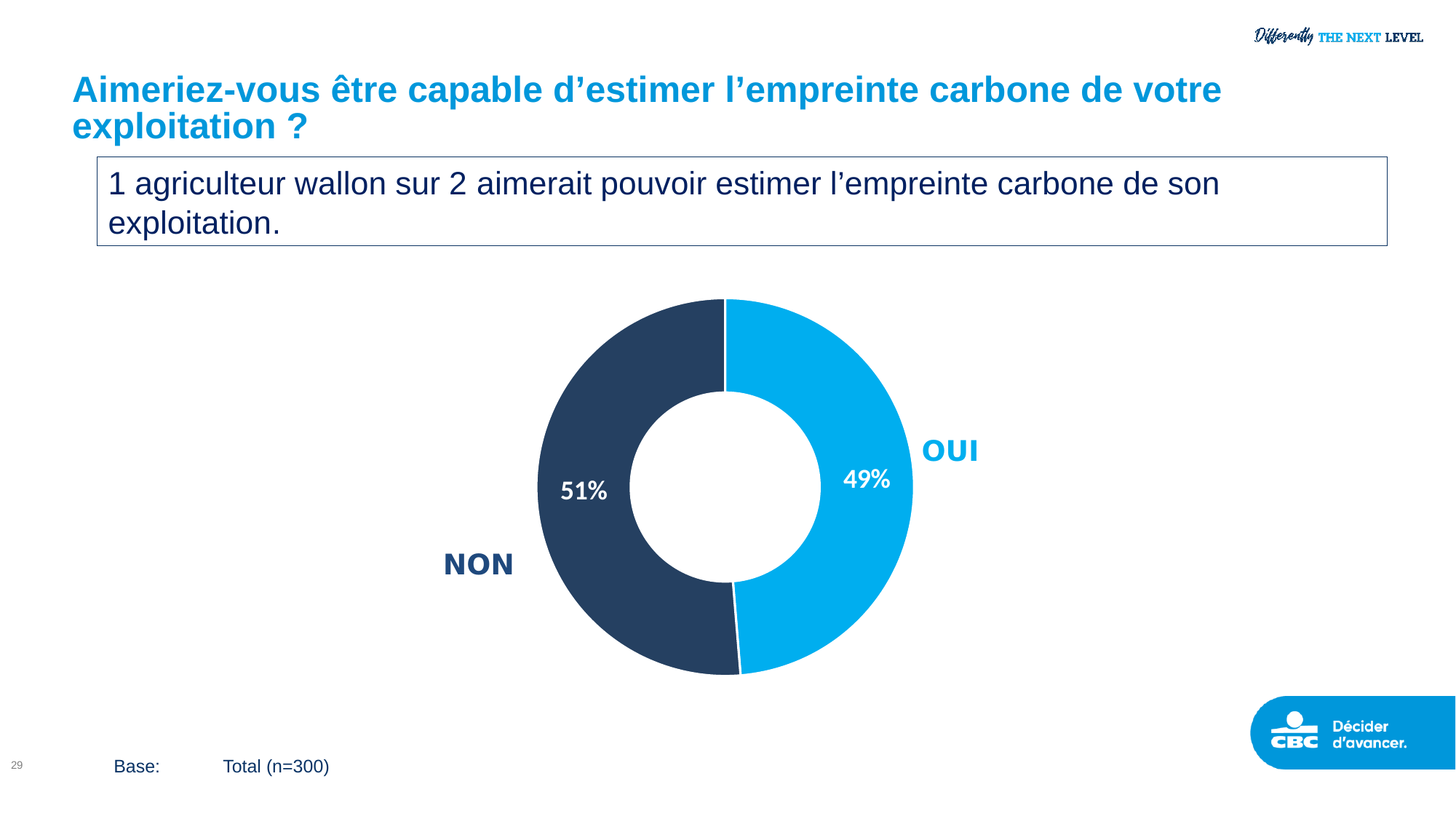

# Aimeriez-vous être capable d’estimer l’empreinte carbone de votre exploitation ?
1 agriculteur wallon sur 2 aimerait pouvoir estimer l’empreinte carbone de son exploitation.

### Chart

| Category | 2023 |
|---|---|
| Oui | 48.7 |
| Non | 51.3 |
OUI
NON
29
Base:	Total (n=300)